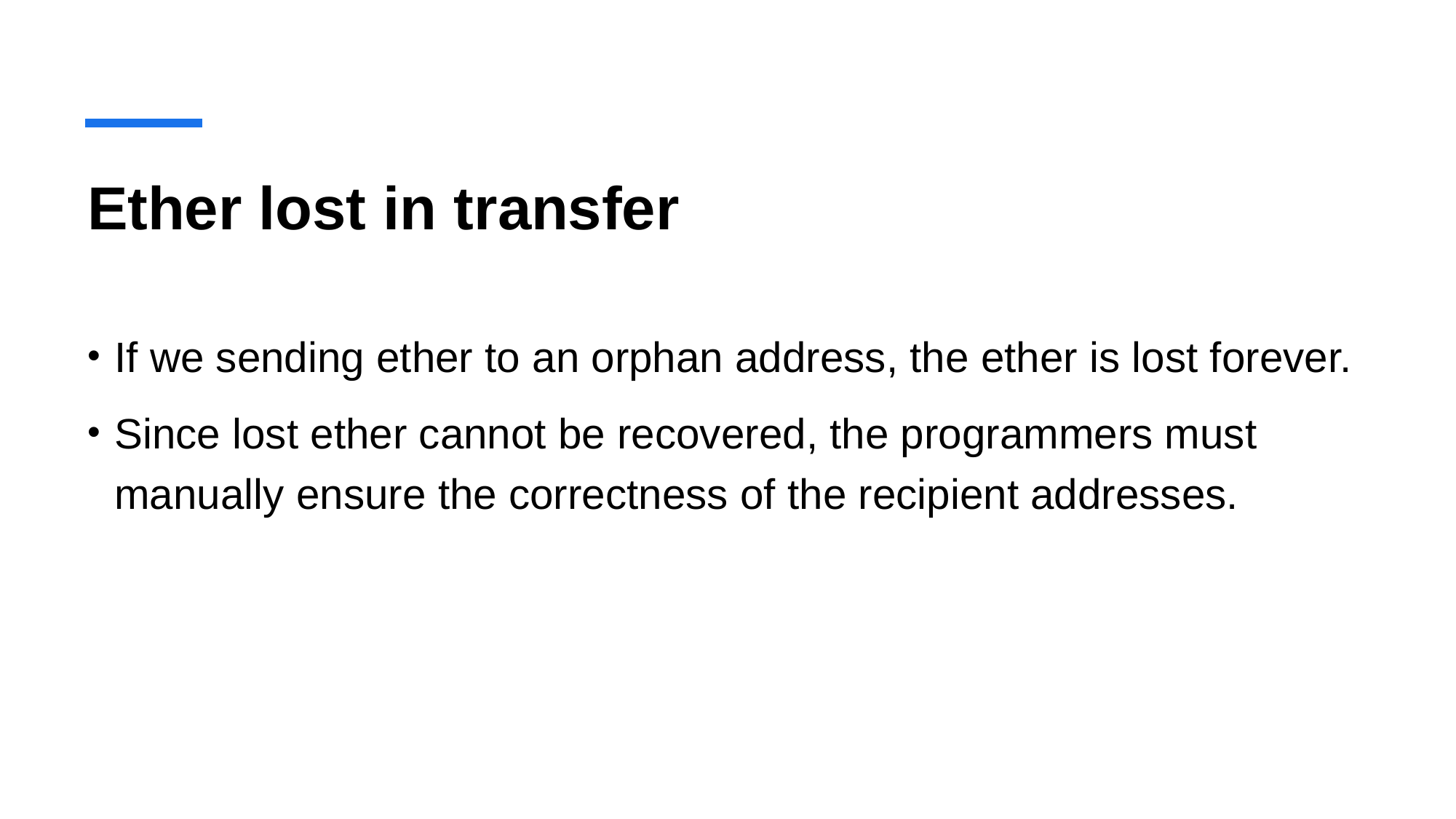

# Ether lost in transfer
If we sending ether to an orphan address, the ether is lost forever.
Since lost ether cannot be recovered, the programmers must manually ensure the correctness of the recipient addresses.